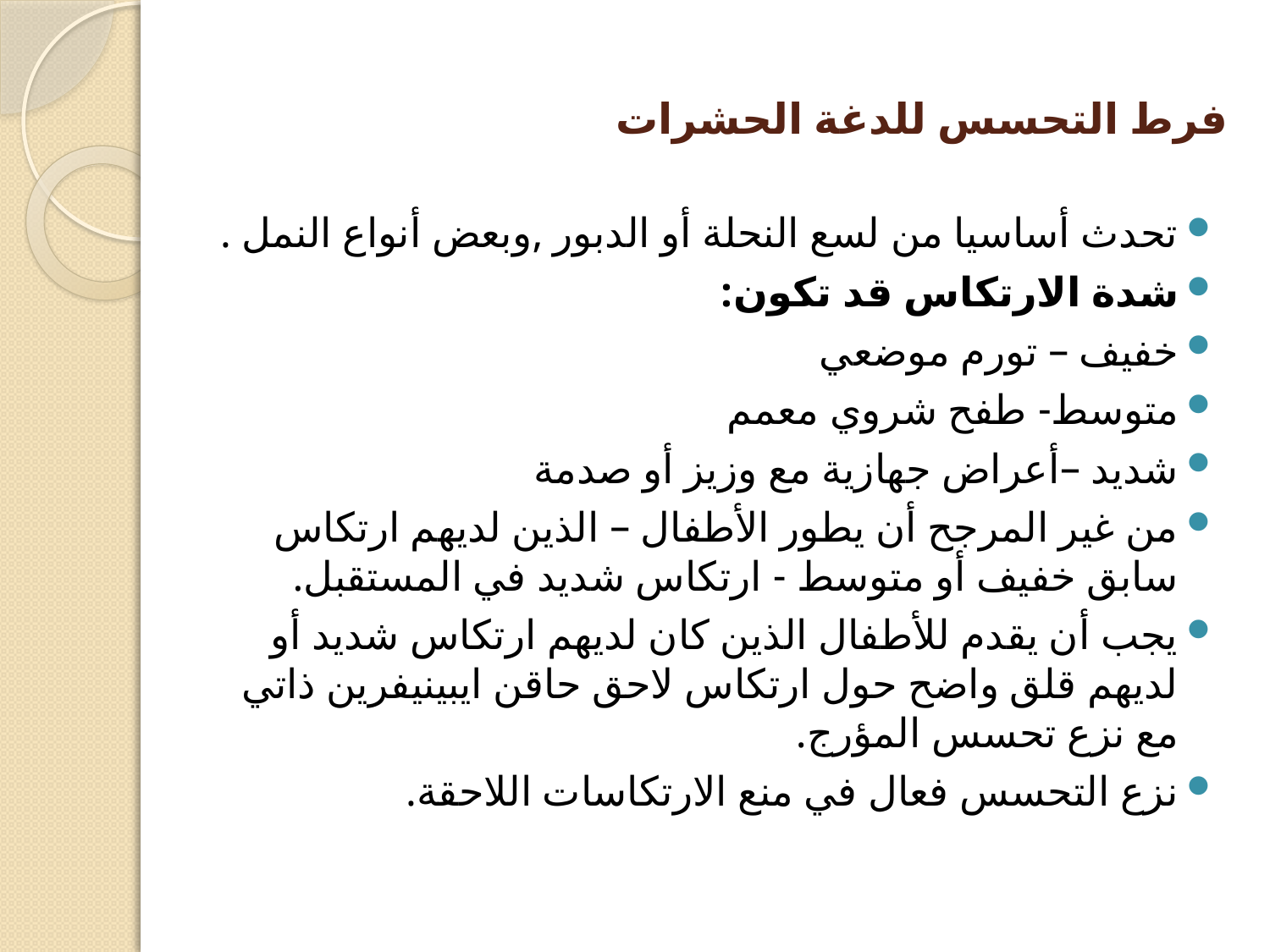

# فرط التحسس للدغة الحشرات
تحدث أساسيا من لسع النحلة أو الدبور ,وبعض أنواع النمل .
شدة الارتكاس قد تكون:
خفيف – تورم موضعي
متوسط- طفح شروي معمم
شديد –أعراض جهازية مع وزيز أو صدمة
من غير المرجح أن يطور الأطفال – الذين لديهم ارتكاس سابق خفيف أو متوسط - ارتكاس شديد في المستقبل.
يجب أن يقدم للأطفال الذين كان لديهم ارتكاس شديد أو لديهم قلق واضح حول ارتكاس لاحق حاقن ايبينيفرين ذاتي مع نزع تحسس المؤرج.
نزع التحسس فعال في منع الارتكاسات اللاحقة.